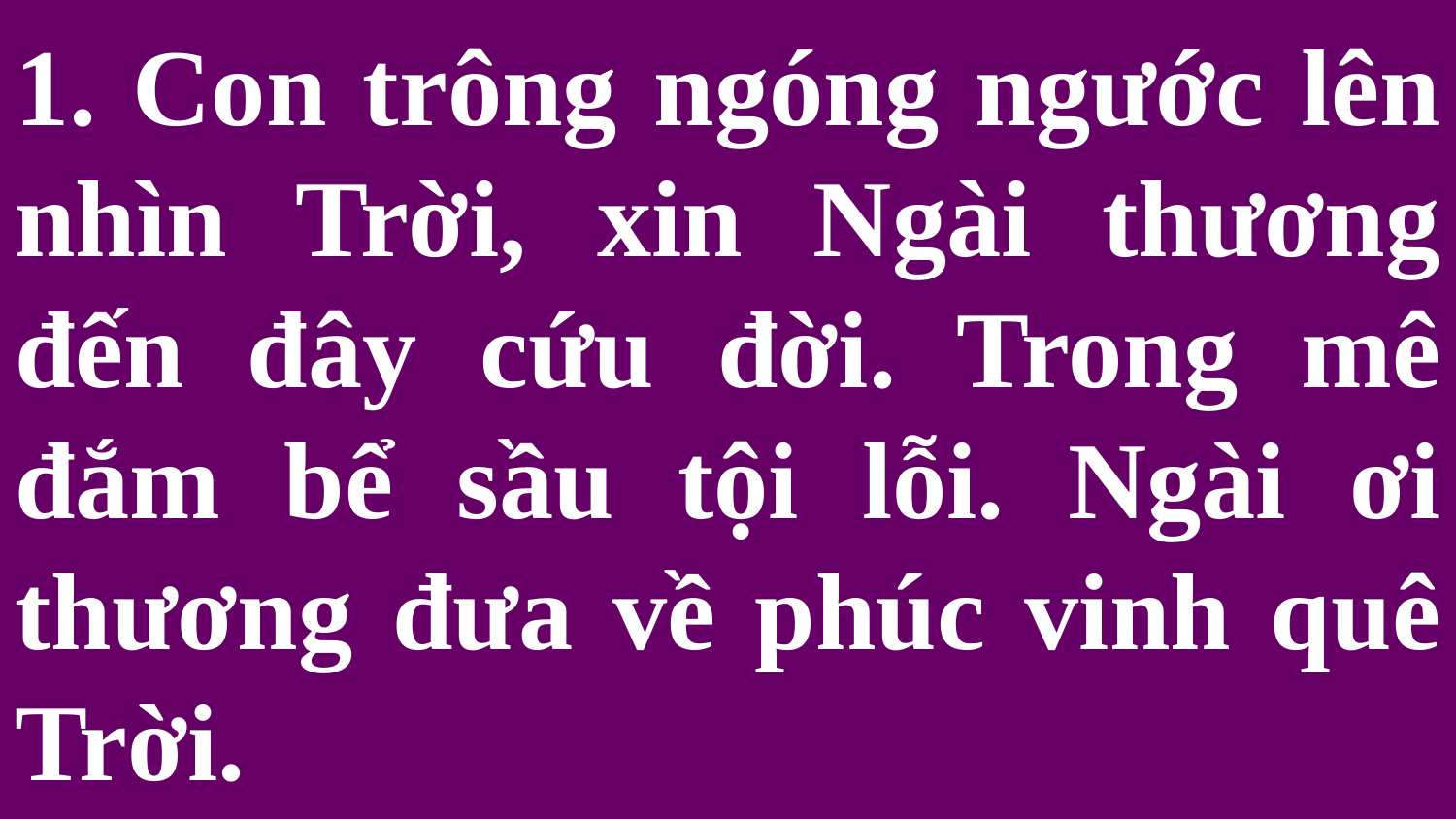

# 1. Con trông ngóng ngước lên nhìn Trời, xin Ngài thương đến đây cứu đời. Trong mê đắm bể sầu tội lỗi. Ngài ơi thương đưa về phúc vinh quê Trời.